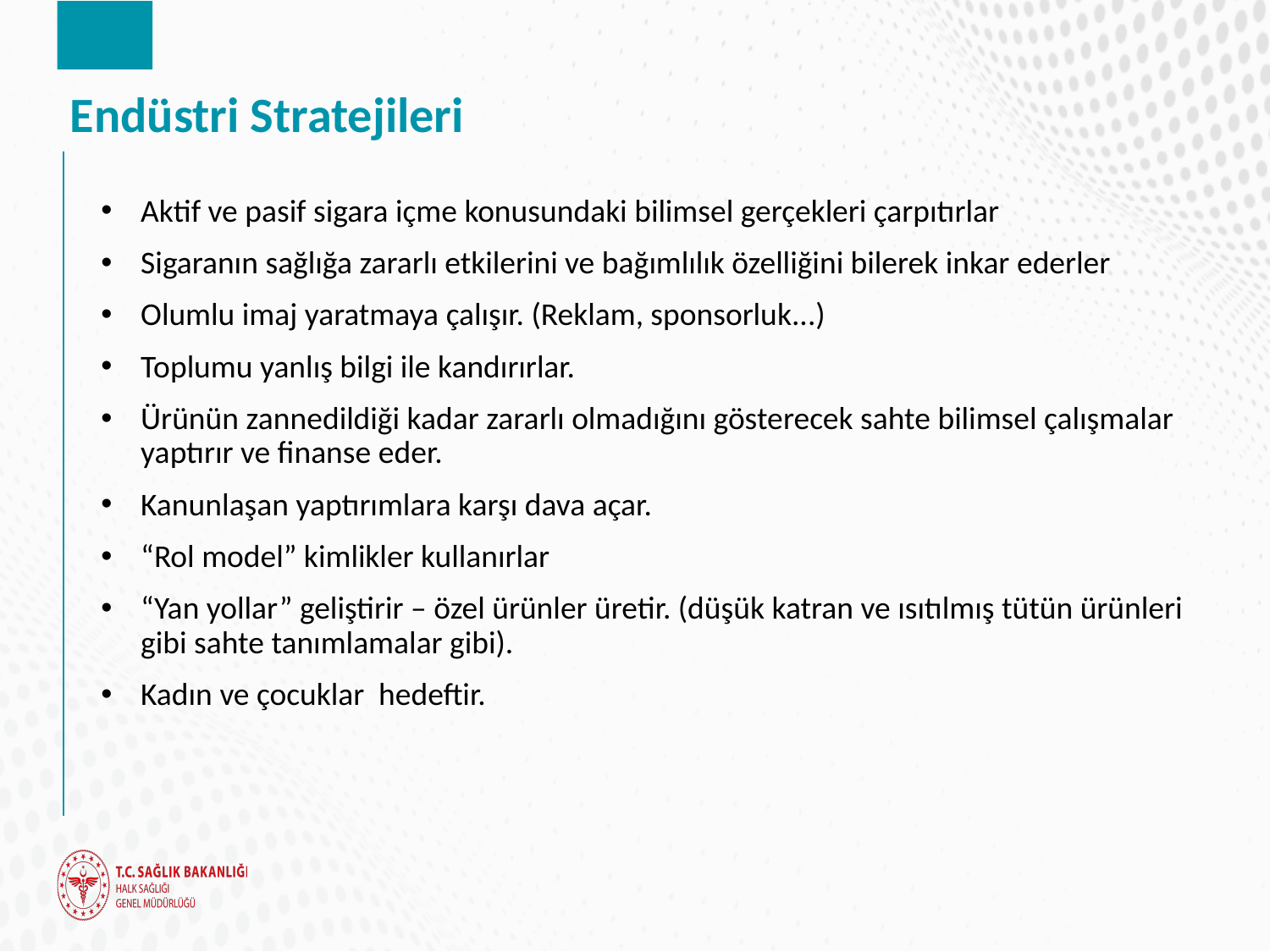

# Endüstri Stratejileri
Aktif ve pasif sigara içme konusundaki bilimsel gerçekleri çarpıtırlar
Sigaranın sağlığa zararlı etkilerini ve bağımlılık özelliğini bilerek inkar ederler
Olumlu imaj yaratmaya çalışır. (Reklam, sponsorluk...)
Toplumu yanlış bilgi ile kandırırlar.
Ürünün zannedildiği kadar zararlı olmadığını gösterecek sahte bilimsel çalışmalar yaptırır ve finanse eder.
Kanunlaşan yaptırımlara karşı dava açar.
“Rol model” kimlikler kullanırlar
“Yan yollar” geliştirir – özel ürünler üretir. (düşük katran ve ısıtılmış tütün ürünleri gibi sahte tanımlamalar gibi).
Kadın ve çocuklar  hedeftir.

15